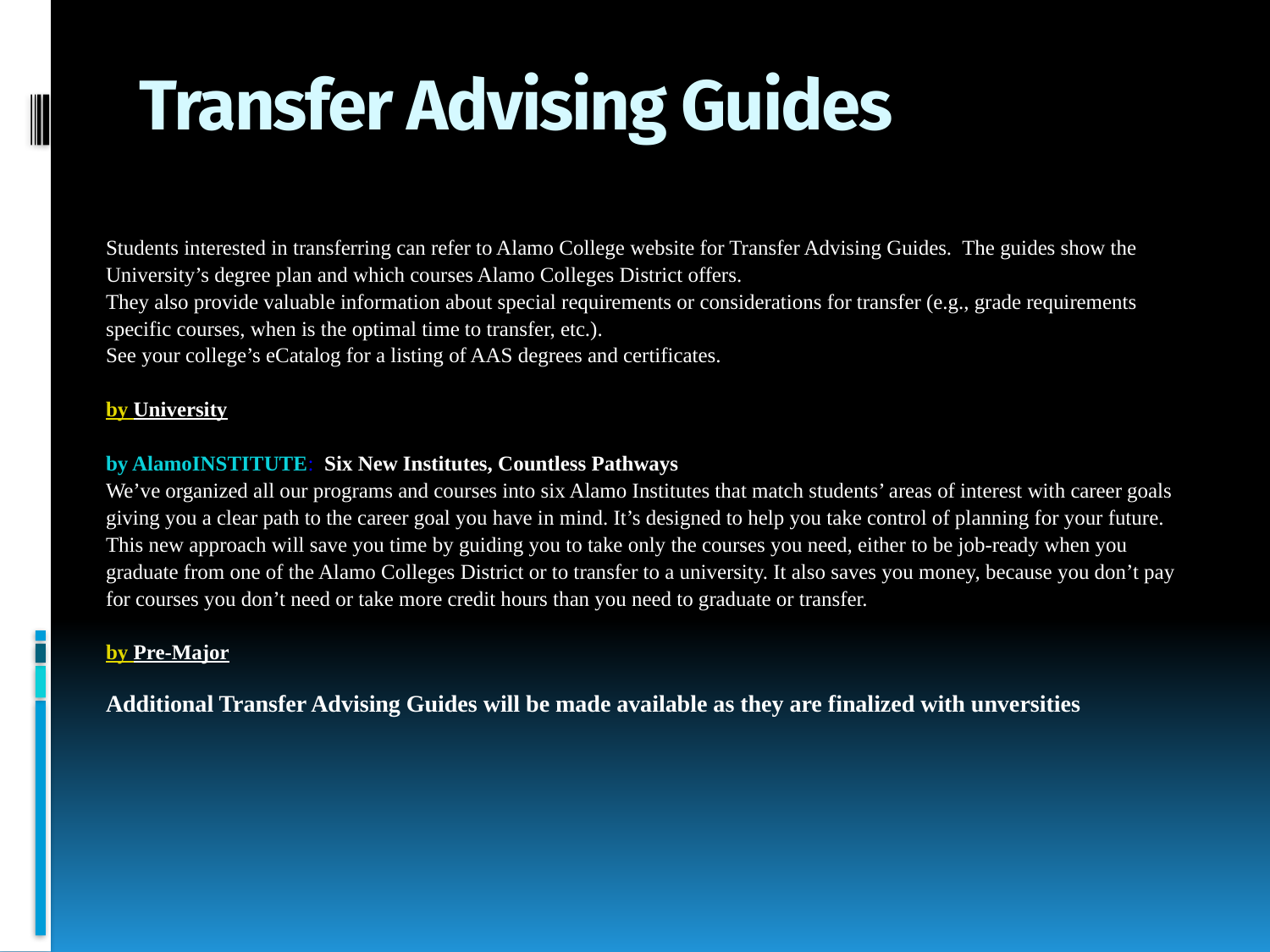

# Transfer Advising Guides
| Students interested in transferring can refer to Alamo College website for Transfer Advising Guides. The guides show the University’s degree plan and which courses Alamo Colleges District offers.  They also provide valuable information about special requirements or considerations for transfer (e.g., grade requirements specific courses, when is the optimal time to transfer, etc.). See your college’s eCatalog for a listing of AAS degrees and certificates. by University   by AlamoINSTITUTE:  Six New Institutes, Countless Pathways We’ve organized all our programs and courses into six Alamo Institutes that match students’ areas of interest with career goals giving you a clear path to the career goal you have in mind. It’s designed to help you take control of planning for your future. This new approach will save you time by guiding you to take only the courses you need, either to be job-ready when you graduate from one of the Alamo Colleges District or to transfer to a university. It also saves you money, because you don’t pay for courses you don’t need or take more credit hours than you need to graduate or transfer. by Pre-Major   Additional Transfer Advising Guides will be made available as they are finalized with unversities |
| --- |